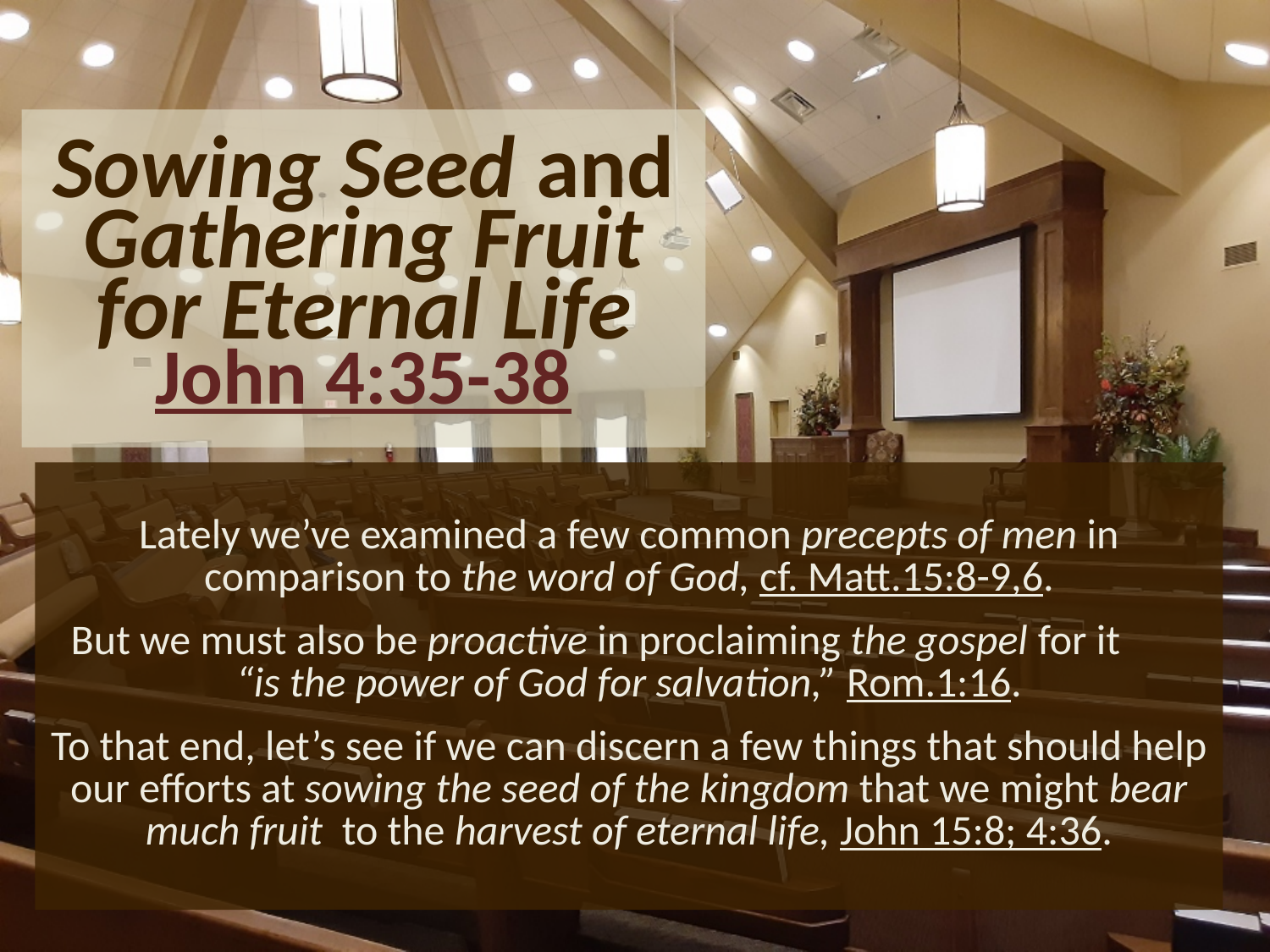

# Sowing Seed and Gathering Fruit for Eternal Life John 4:35-38
Lately we’ve examined a few common precepts of men in comparison to the word of God, cf. Matt.15:8-9,6.
But we must also be proactive in proclaiming the gospel for it        “is the power of God for salvation,” Rom.1:16.
To that end, let’s see if we can discern a few things that should help our efforts at sowing the seed of the kingdom that we might bear much fruit  to the harvest of eternal life, John 15:8; 4:36.